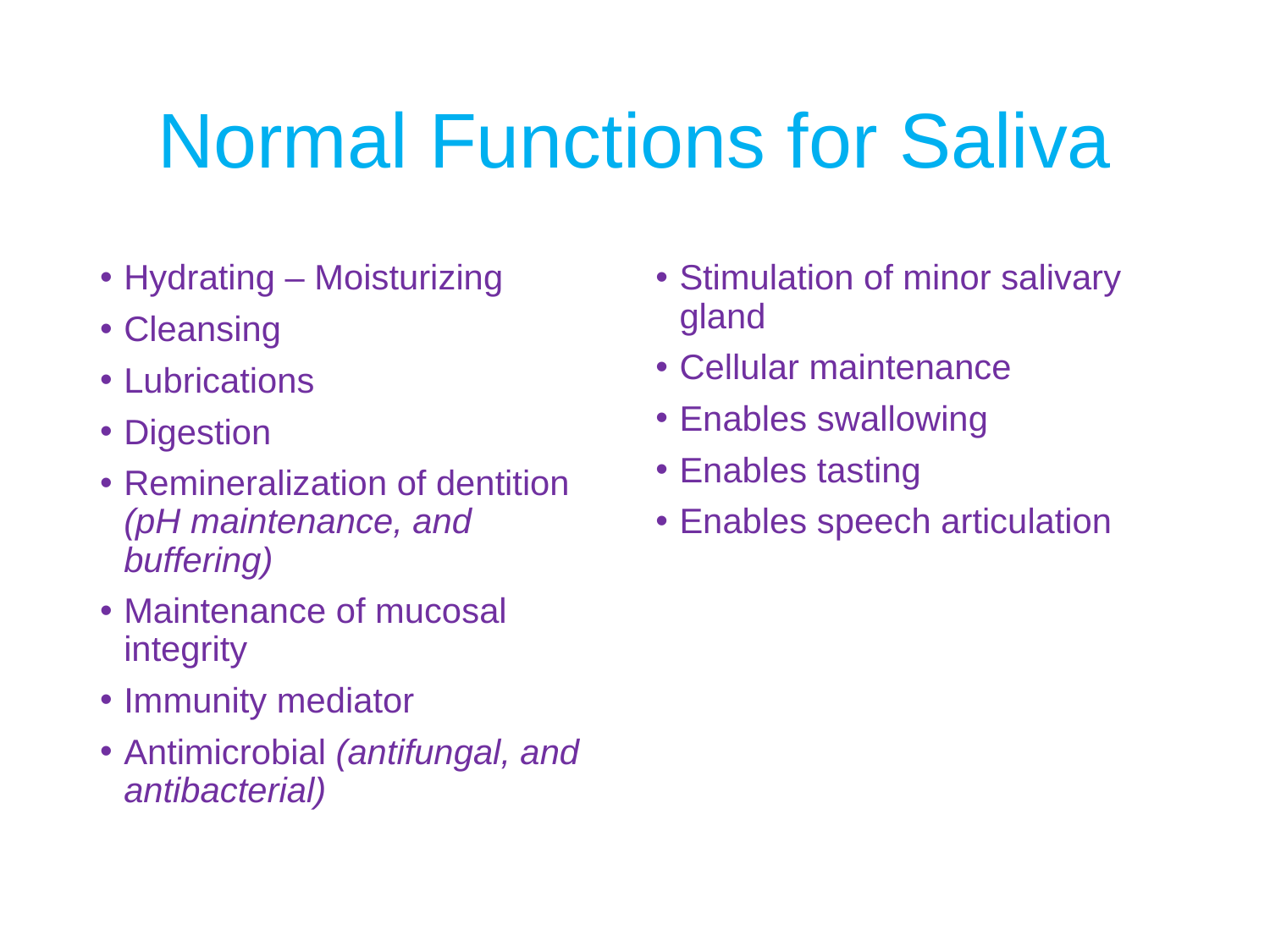

# Normal Functions for Saliva
Hydrating – Moisturizing
Cleansing
Lubrications
Digestion
Remineralization of dentition (pH maintenance, and buffering)
Maintenance of mucosal integrity
Immunity mediator
Antimicrobial (antifungal, and antibacterial)
Stimulation of minor salivary gland
Cellular maintenance
Enables swallowing
Enables tasting
Enables speech articulation